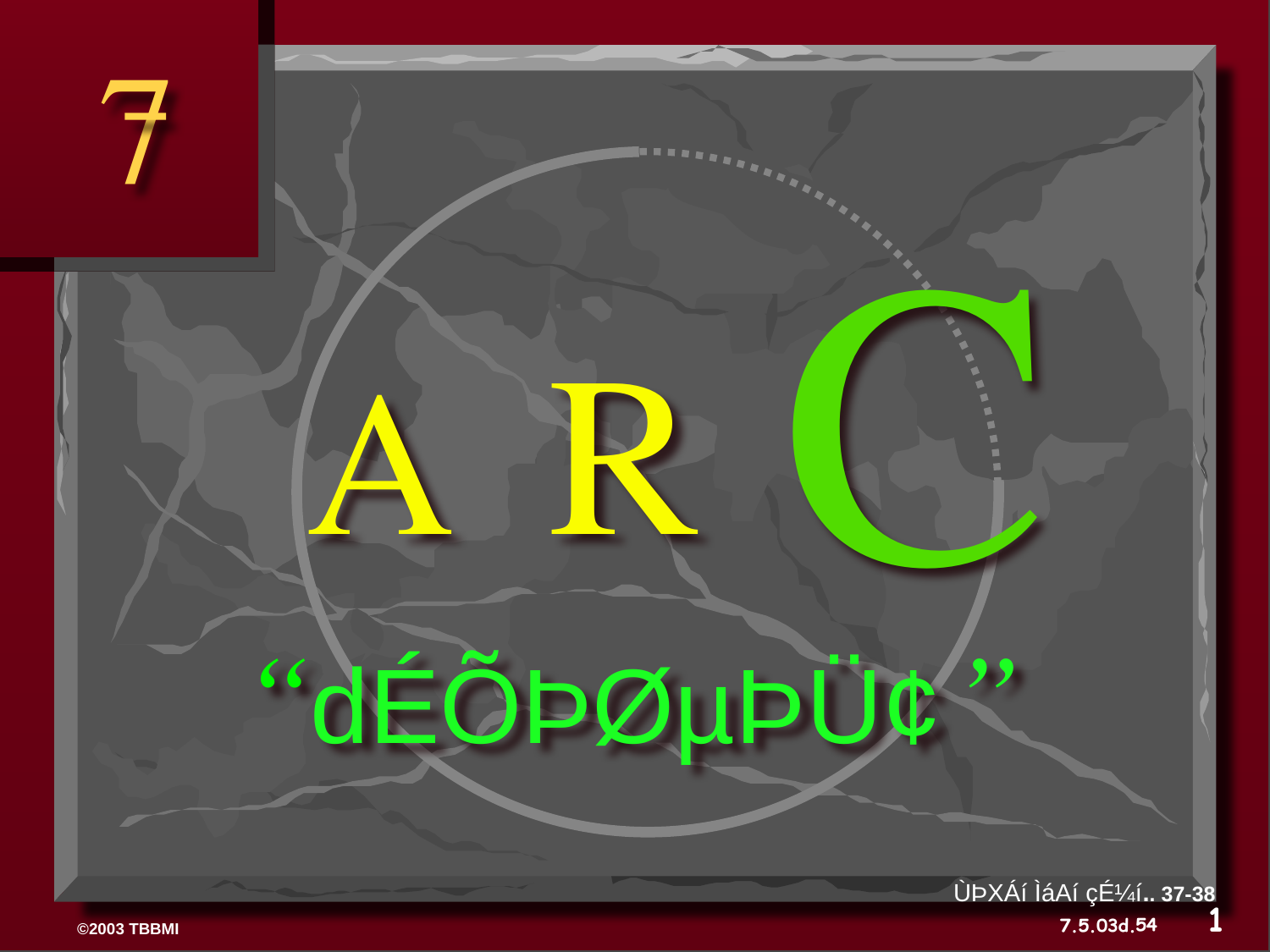

7

C

A  R

“dÉÕÞØµÞÜ¢ ”
ÙÞXÁí ÌáAí çÉ¼í.. 37-38
1
54